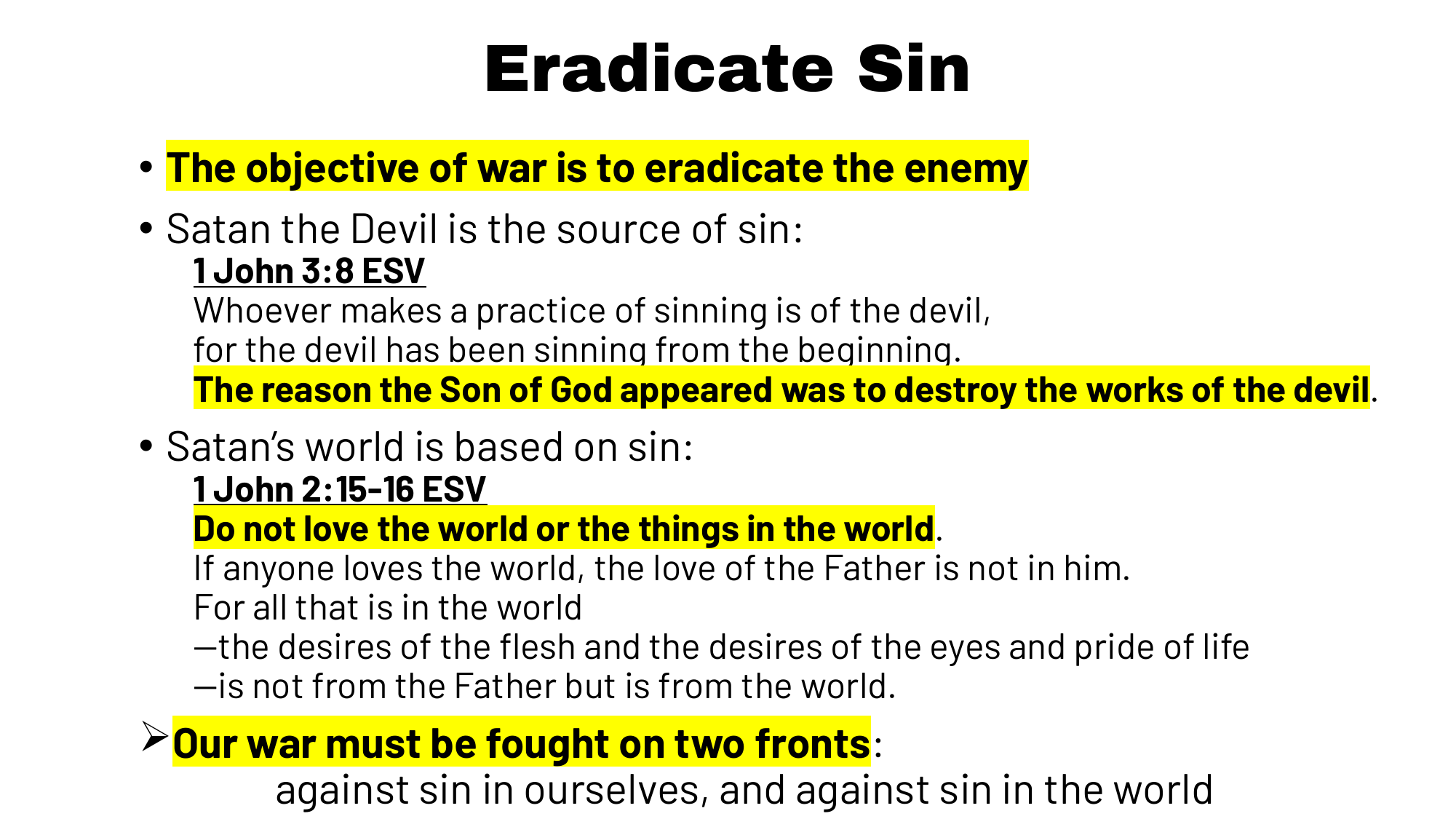

# Eradicate Sin
The objective of war is to eradicate the enemy
Satan the Devil is the source of sin:
1 John 3:8 ESV
Whoever makes a practice of sinning is of the devil,
for the devil has been sinning from the beginning.
The reason the Son of God appeared was to destroy the works of the devil.
Satan’s world is based on sin:
1 John 2:15-16 ESV
Do not love the world or the things in the world.
If anyone loves the world, the love of the Father is not in him.
For all that is in the world
—the desires of the flesh and the desires of the eyes and pride of life
—is not from the Father but is from the world.
Our war must be fought on two fronts:
	against sin in ourselves, and against sin in the world